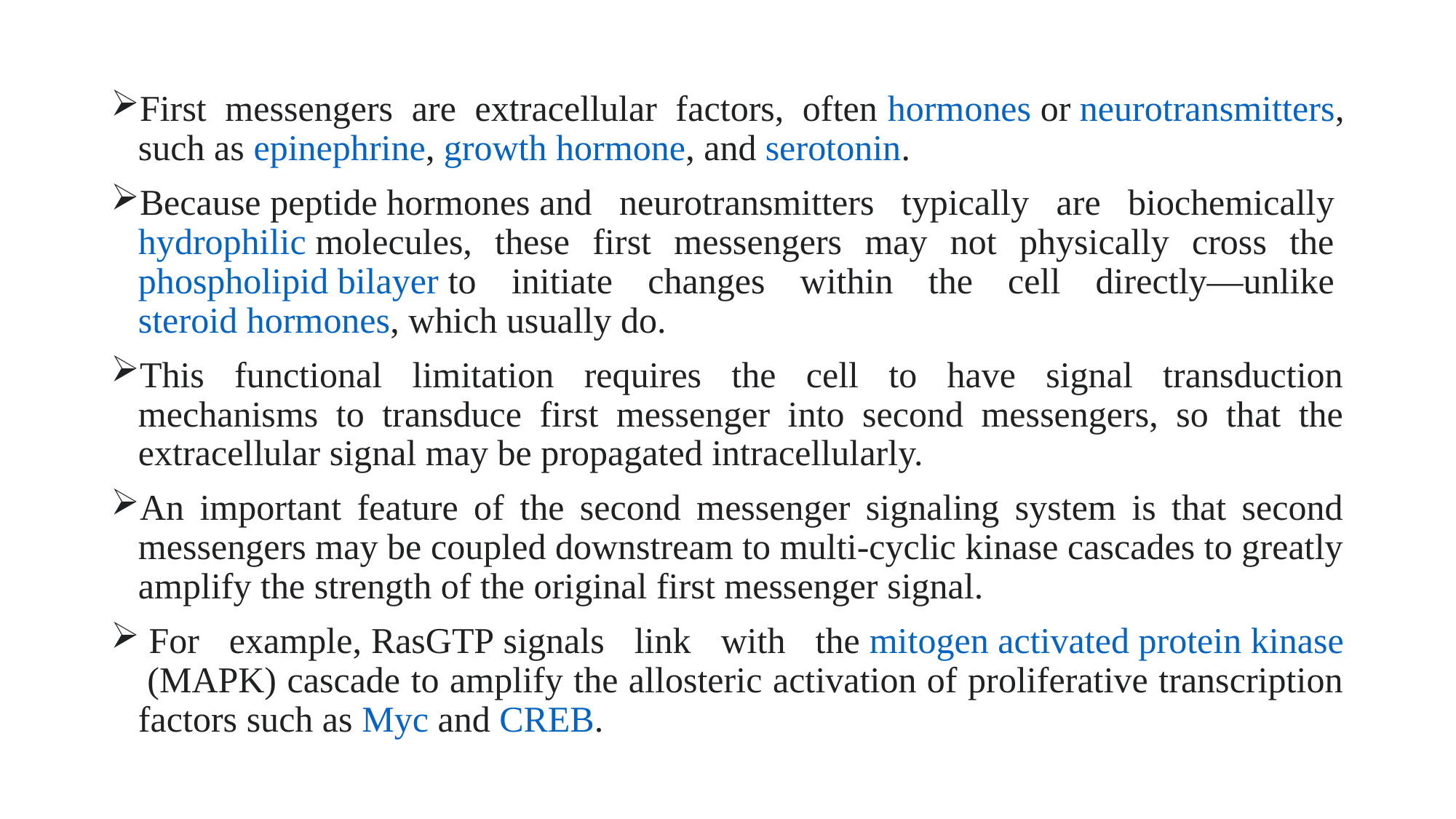

First messengers are extracellular factors, often hormones or neurotransmitters, such as epinephrine, growth hormone, and serotonin.
Because peptide hormones and neurotransmitters typically are biochemically hydrophilic molecules, these first messengers may not physically cross the phospholipid bilayer to initiate changes within the cell directly—unlike steroid hormones, which usually do.
This functional limitation requires the cell to have signal transduction mechanisms to transduce first messenger into second messengers, so that the extracellular signal may be propagated intracellularly.
An important feature of the second messenger signaling system is that second messengers may be coupled downstream to multi-cyclic kinase cascades to greatly amplify the strength of the original first messenger signal.
 For example, RasGTP signals link with the mitogen activated protein kinase (MAPK) cascade to amplify the allosteric activation of proliferative transcription factors such as Myc and CREB.